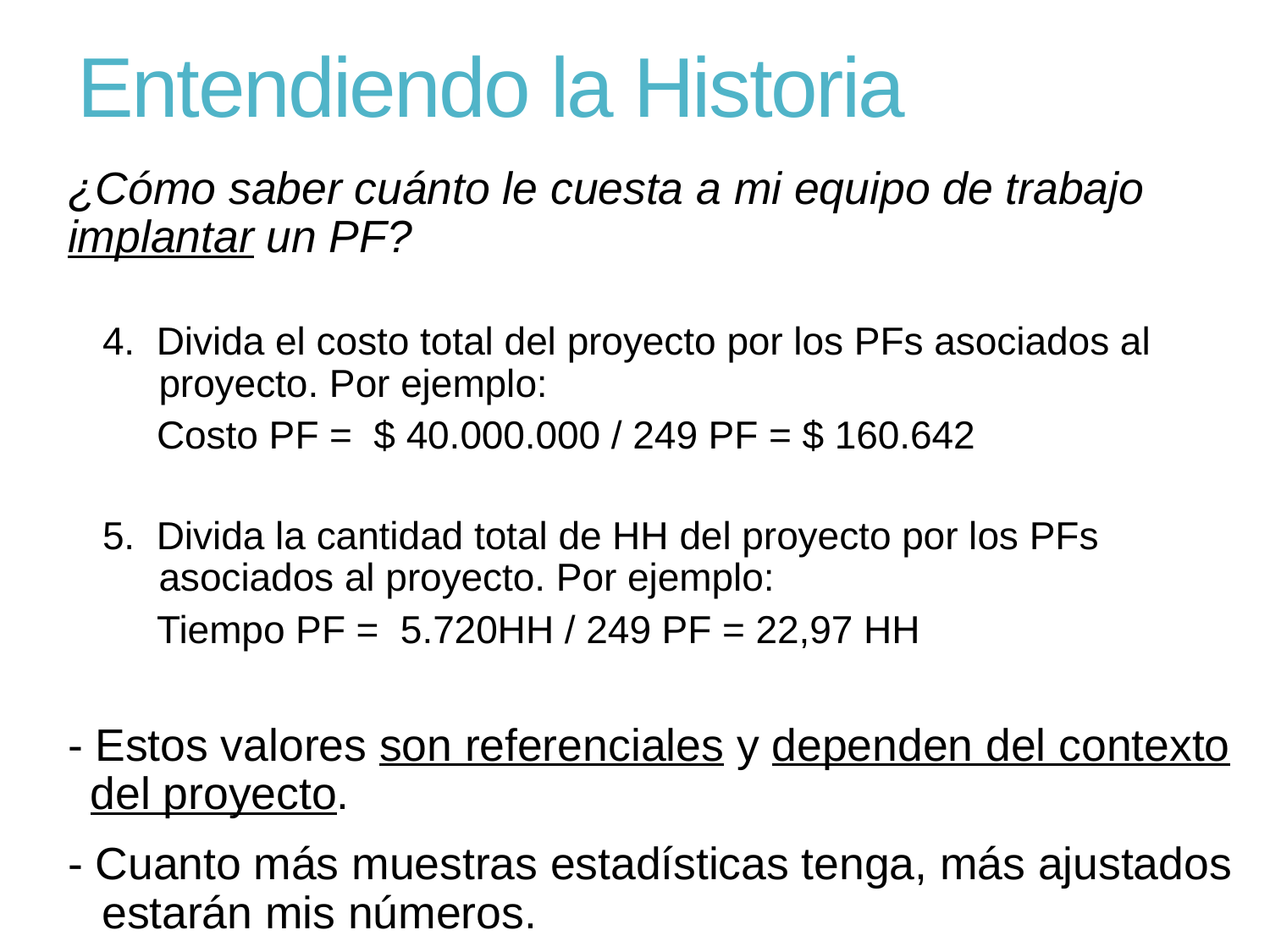

# Entendiendo la Historia
¿Cómo saber cuánto le cuesta a mi equipo de trabajo implantar un PF?

4.  Divida el costo total del proyecto por los PFs asociados al proyecto. Por ejemplo:
     Costo PF =  $ 40.000.000 / 249 PF = $ 160.642

5.  Divida la cantidad total de HH del proyecto por los PFs asociados al proyecto. Por ejemplo:
     Tiempo PF =  5.720HH / 249 PF = 22,97 HH

- Estos valores son referenciales y dependen del contexto del proyecto.
- Cuanto más muestras estadísticas tenga, más ajustados estarán mis números.
29